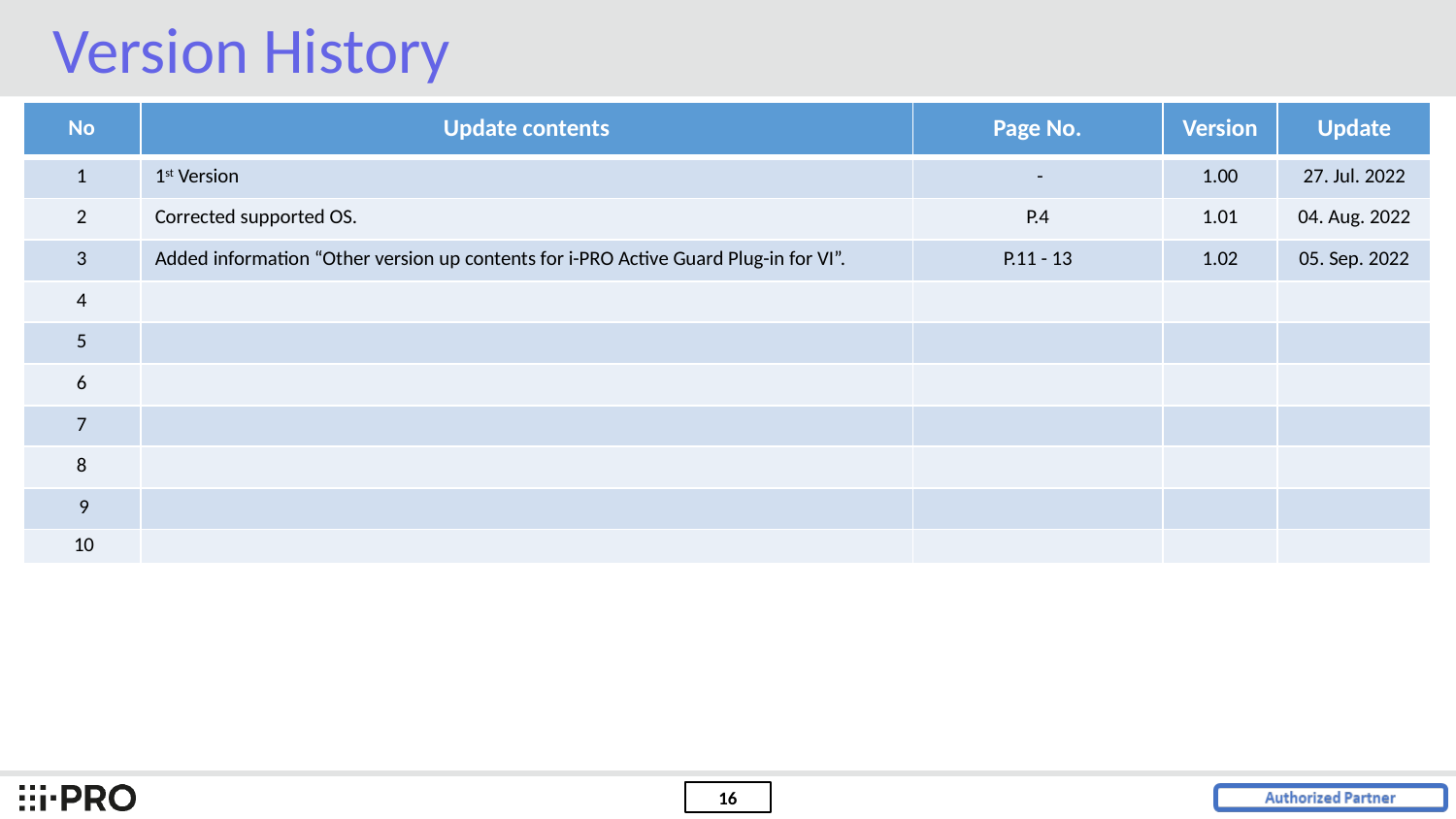

Version History
| No | Update contents | Page No. | Version | Update |
| --- | --- | --- | --- | --- |
| 1 | 1st Version | - | 1.00 | 27. Jul. 2022 |
| 2 | Corrected supported OS. | P.4 | 1.01 | 04. Aug. 2022 |
| 3 | Added information “Other version up contents for i-PRO Active Guard Plug-in for VI”. | P.11 - 13 | 1.02 | 05. Sep. 2022 |
| 4 |  |  |  |  |
| 5 |  |  |  |  |
| 6 |  |  |  |  |
| 7 |  |  |  |  |
| 8 |  |  |  |  |
| 9 |  |  |  |  |
| 10 |  |  |  |  |